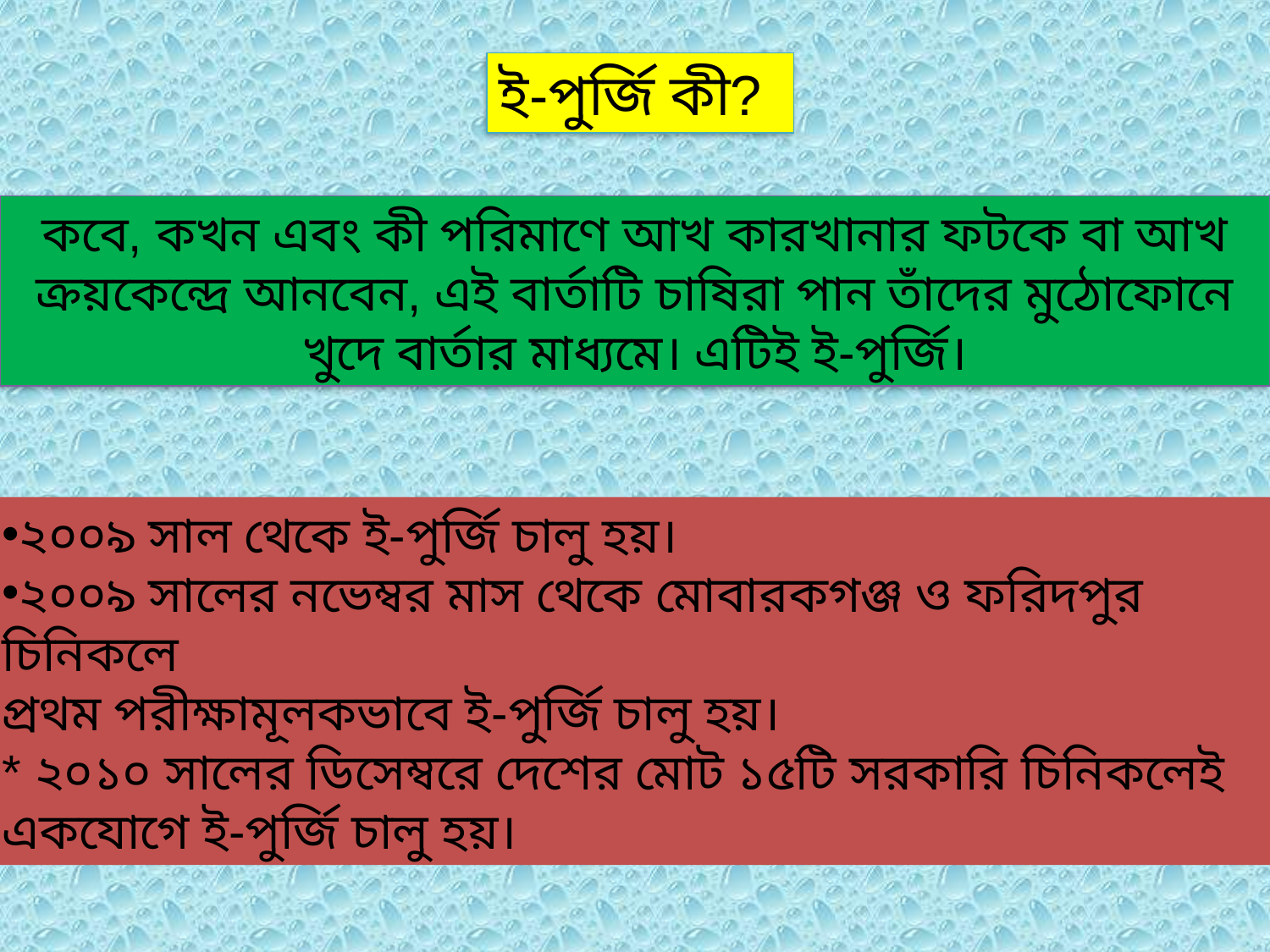

ই-পুর্জি কী?
কবে, কখন এবং কী পরিমাণে আখ কারখানার ফটকে বা আখ ক্রয়কেন্দ্রে আনবেন, এই বার্তাটি চাষিরা পান তাঁদের মুঠোফোনে খুদে বার্তার মাধ্যমে। এটিই ই-পুর্জি।
২০০৯ সাল থেকে ই-পুর্জি চালু হয়।
২০০৯ সালের নভেম্বর মাস থেকে মোবারকগঞ্জ ও ফরিদপুর চিনিকলে
প্রথম পরীক্ষামূলকভাবে ই-পুর্জি চালু হয়।
* ২০১০ সালের ডিসেম্বরে দেশের মোট ১৫টি সরকারি চিনিকলেই একযোগে ই-পুর্জি চালু হয়।